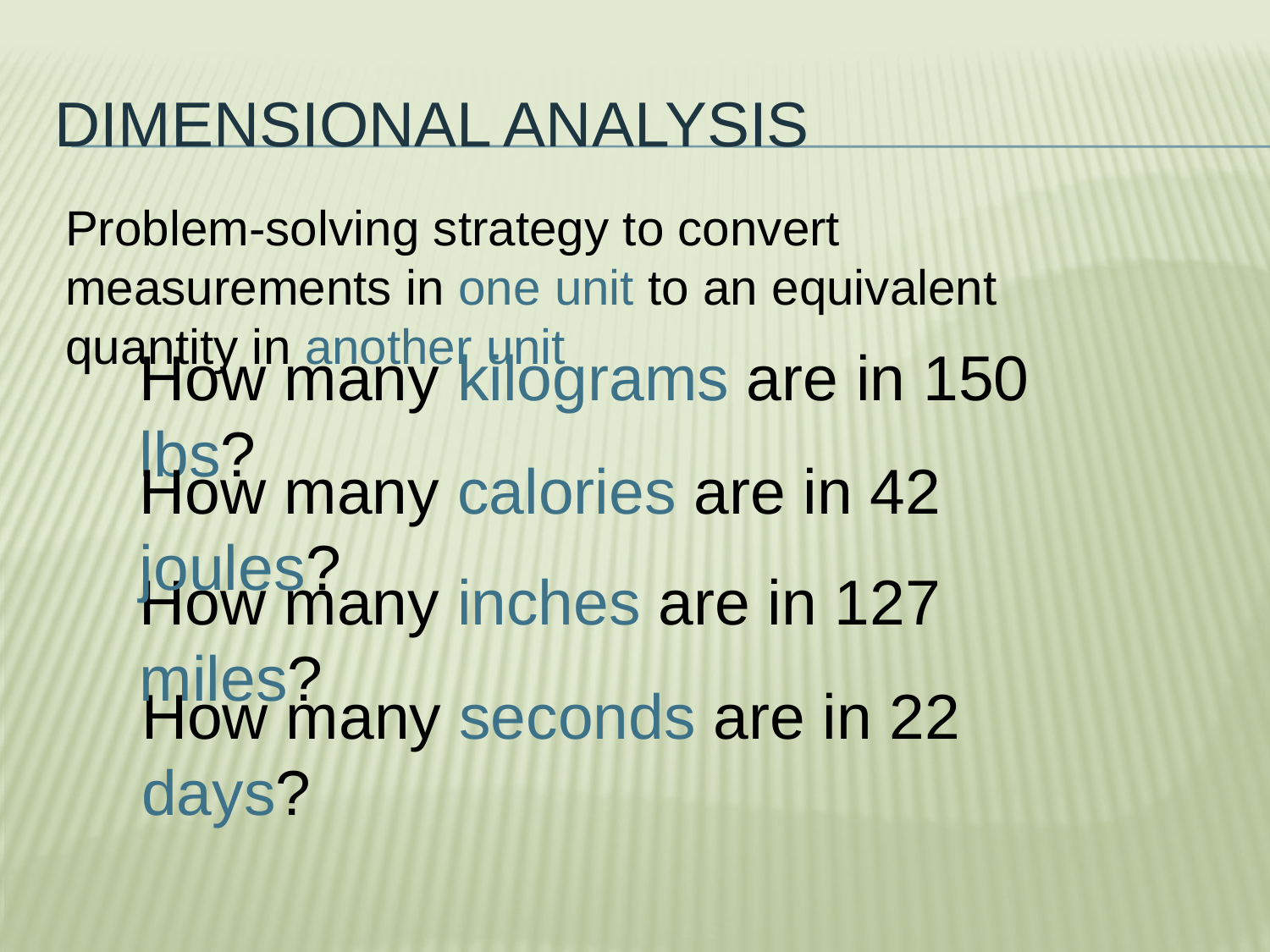

# Dimensional analysis
Problem-solving strategy to convert measurements in one unit to an equivalent quantity in another unit
How many kilograms are in 150 lbs?
How many calories are in 42 joules?
How many inches are in 127 miles?
How many seconds are in 22 days?